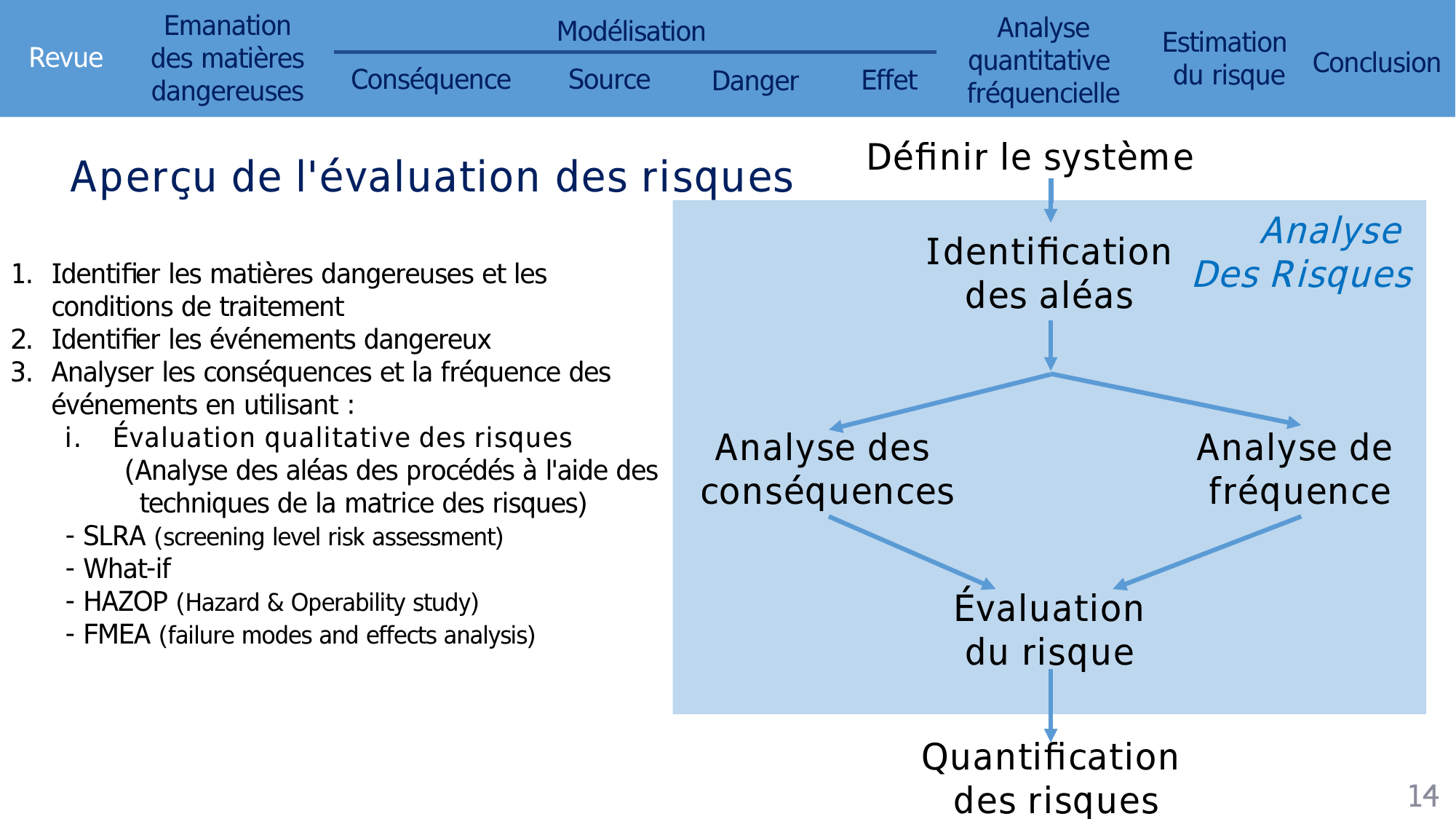

Définir le système
Aperçu de l'évaluation des risques

Analyse
Des Risques

Identification des aléas
Identifier les matières dangereuses et les conditions de traitement
Identifier les événements dangereux
Analyser les conséquences et la fréquence des événements en utilisant :
Évaluation qualitative des risques
       (Analyse des aléas des procédés à l'aide des techniques de la matrice des risques)
	- SLRA (screening level risk assessment)
	- What-if
	- HAZOP (Hazard & Operability study)
	- FMEA (failure modes and effects analysis)

Analyse de
fréquence
Analyse des
conséquences
Évaluation du risque
Quantification
des risques
14